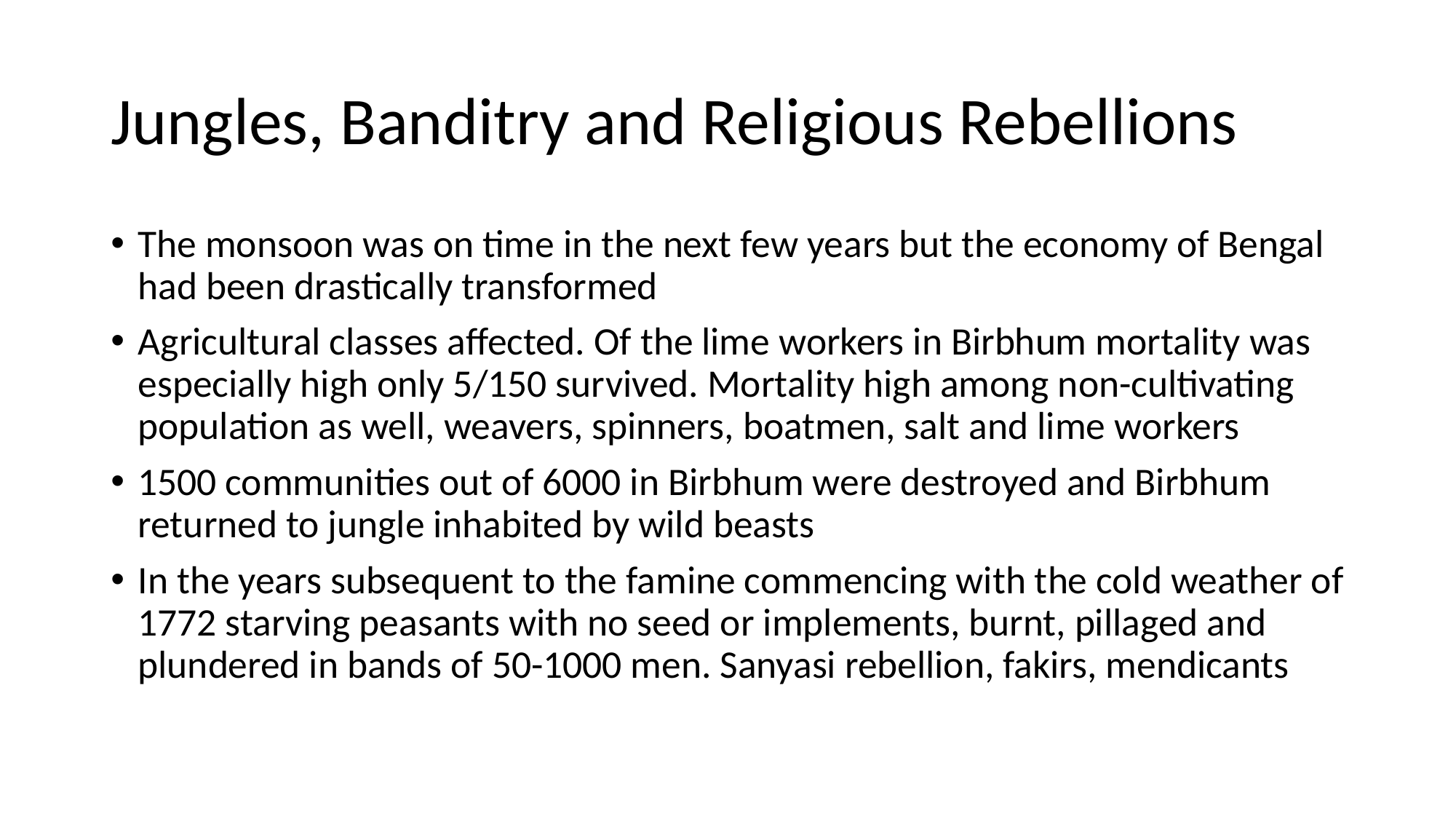

# Jungles, Banditry and Religious Rebellions
The monsoon was on time in the next few years but the economy of Bengal had been drastically transformed
Agricultural classes affected. Of the lime workers in Birbhum mortality was especially high only 5/150 survived. Mortality high among non-cultivating population as well, weavers, spinners, boatmen, salt and lime workers
1500 communities out of 6000 in Birbhum were destroyed and Birbhum returned to jungle inhabited by wild beasts
In the years subsequent to the famine commencing with the cold weather of 1772 starving peasants with no seed or implements, burnt, pillaged and plundered in bands of 50-1000 men. Sanyasi rebellion, fakirs, mendicants